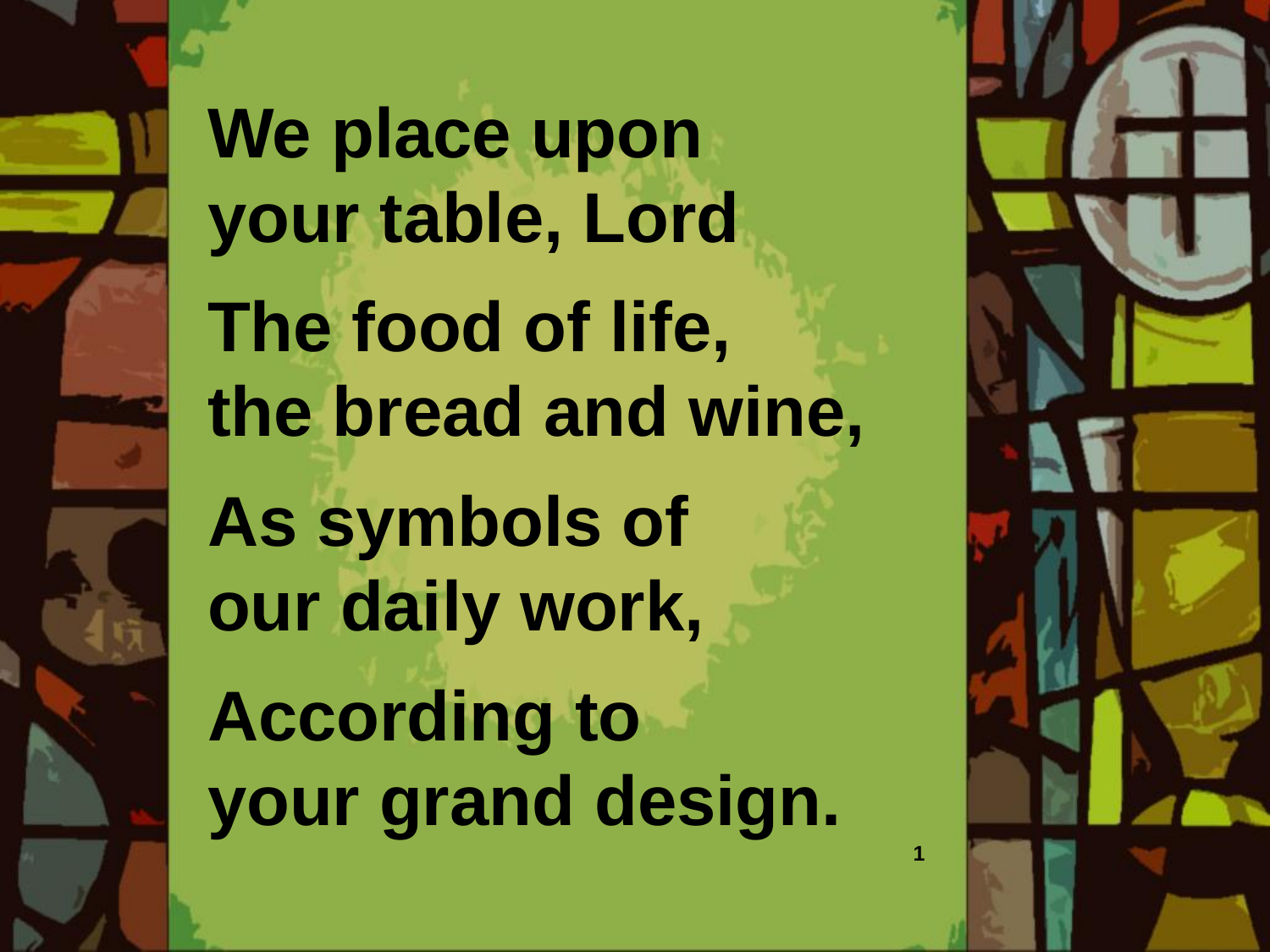

We place upon
your table, Lord

The food of life,
the bread and wine,

As symbols of
our daily work,

According to
your grand design.
1